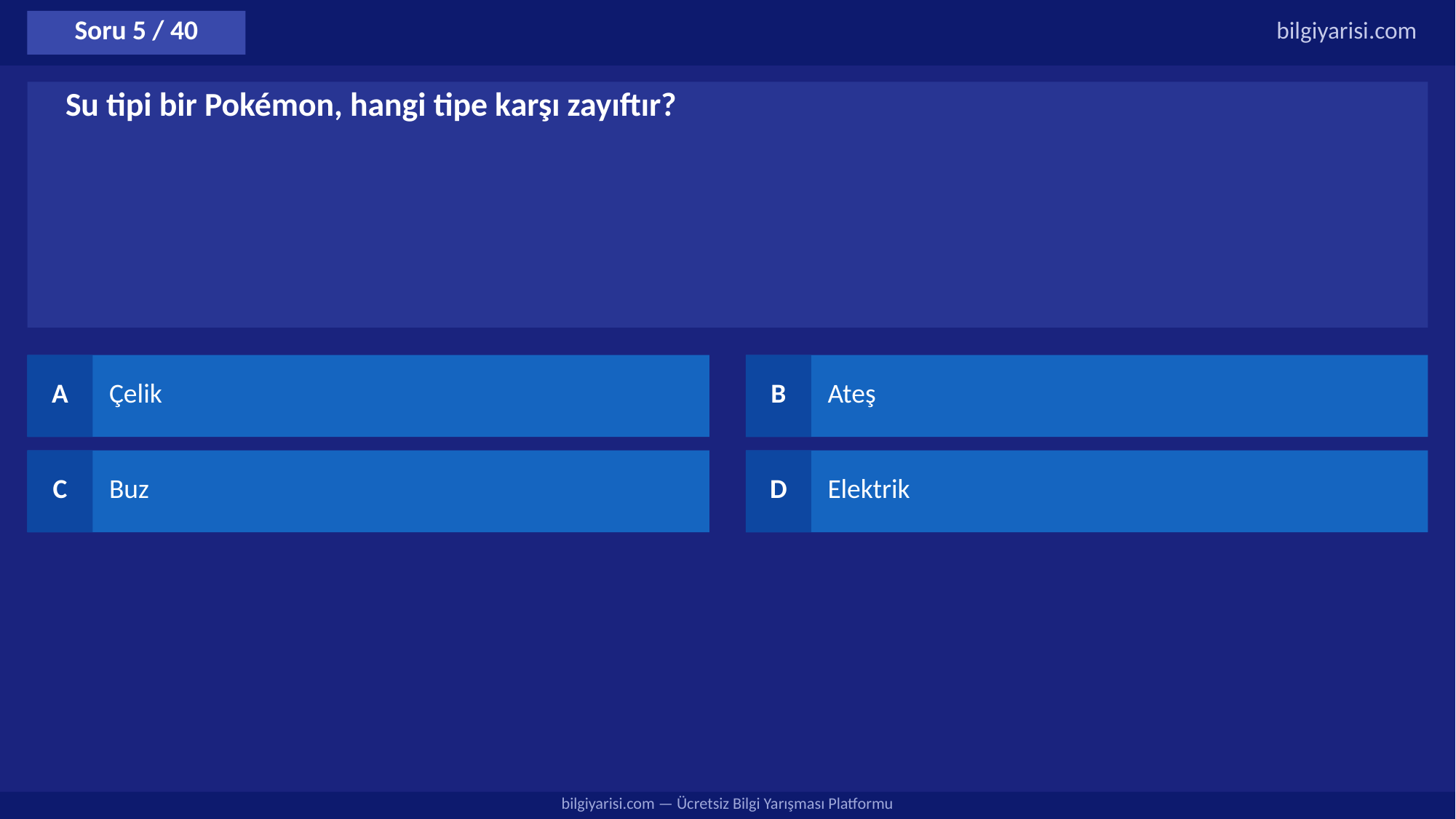

Soru 5 / 40
bilgiyarisi.com

Su tipi bir Pokémon, hangi tipe karşı zayıftır?

A
Çelik

B
Ateş

C
Buz

D
Elektrik
bilgiyarisi.com — Ücretsiz Bilgi Yarışması Platformu